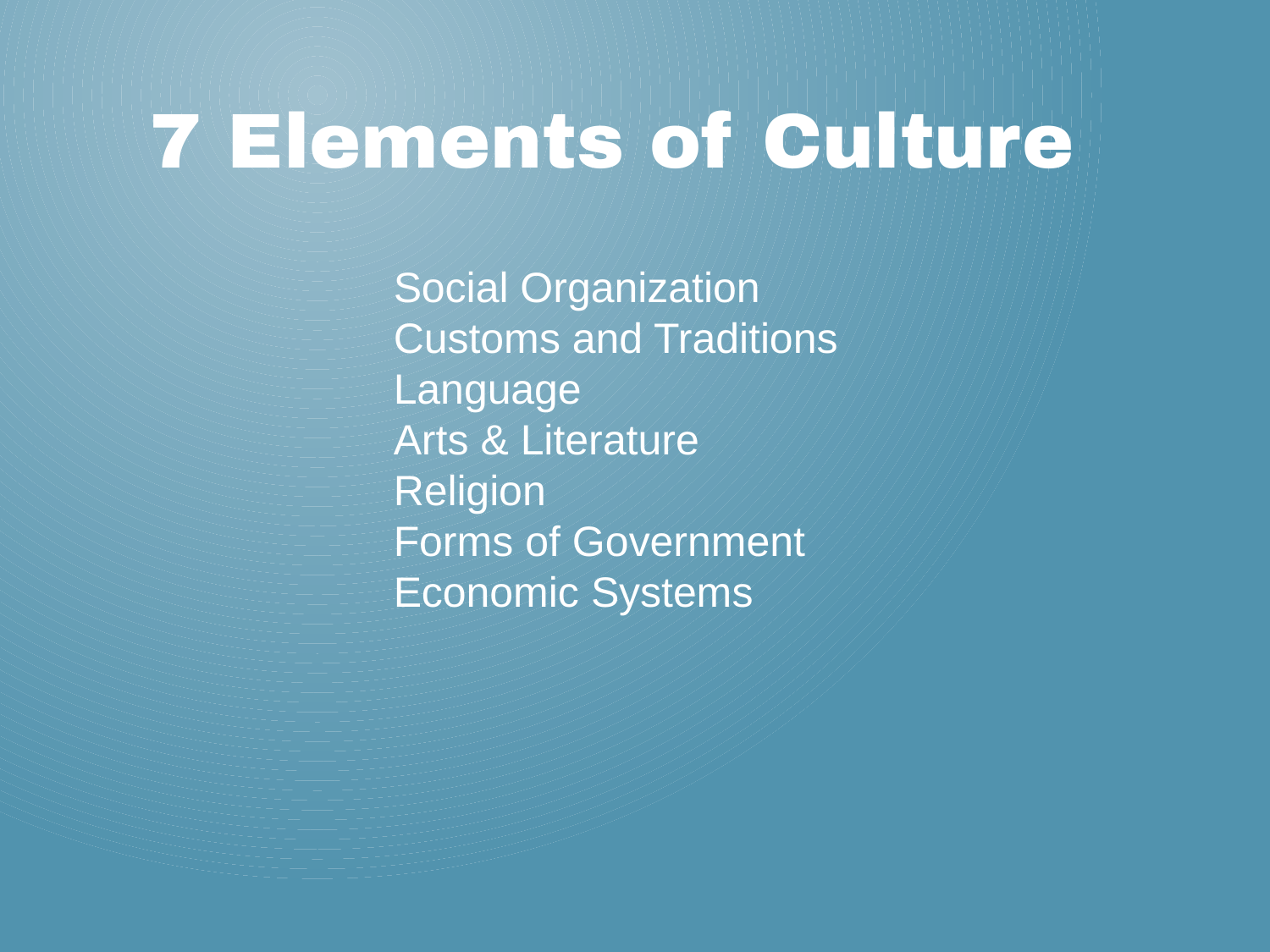

7 Elements of Culture
Social Organization
Customs and Traditions
Language
Arts & Literature
Religion
Forms of Government
Economic Systems